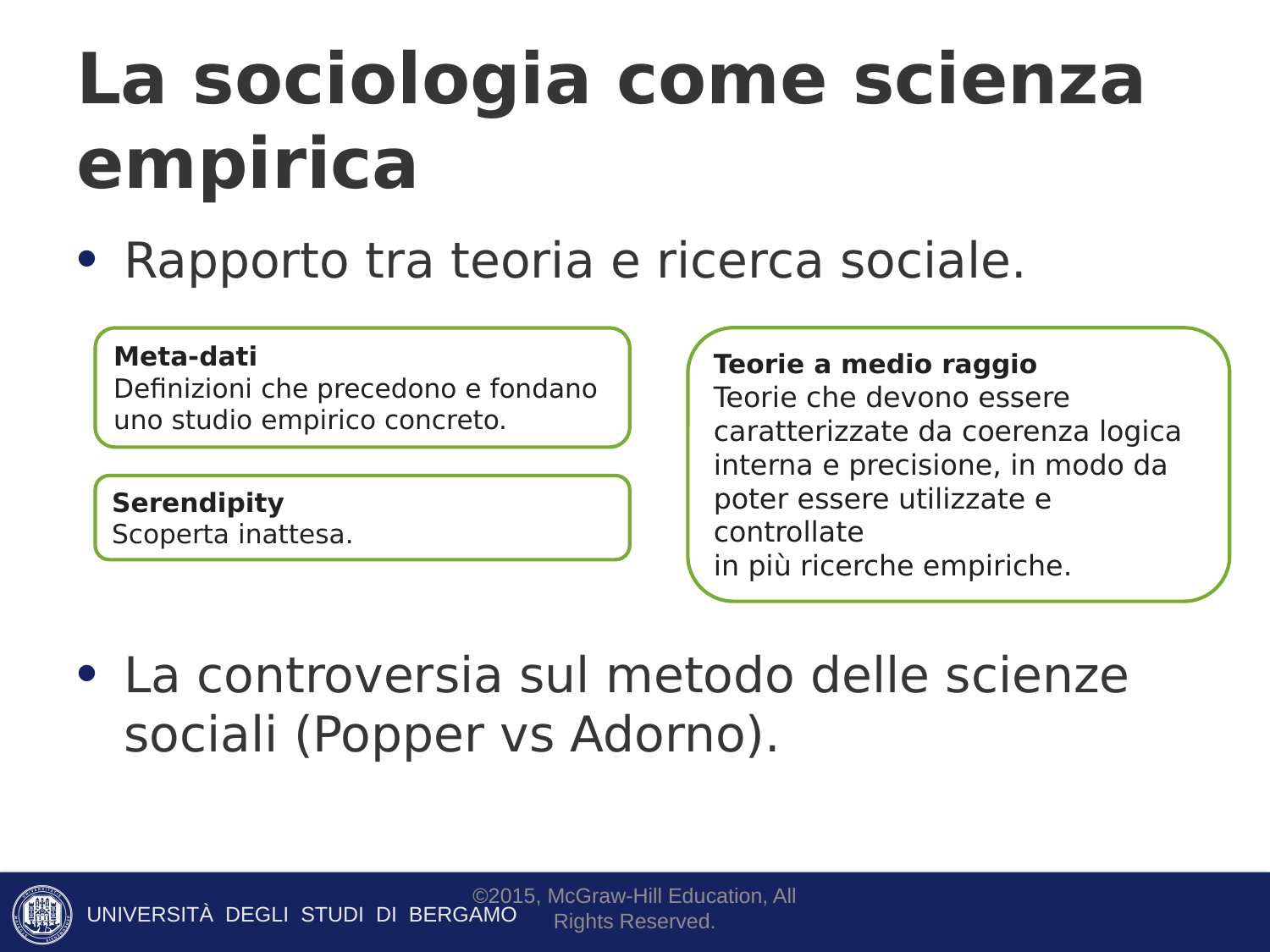

# La sociologia come scienza empirica
Rapporto tra teoria e ricerca sociale.

La controversia sul metodo delle scienze sociali (Popper vs Adorno).

Teorie a medio raggio
Teorie che devono essere
caratterizzate da coerenza logica
interna e precisione, in modo da
poter essere utilizzate e controllate
in più ricerche empiriche.
Meta-dati
Definizioni che precedono e fondano uno studio empirico concreto.
Serendipity
Scoperta inattesa.
©2015, McGraw-Hill Education, All Rights Reserved.
10